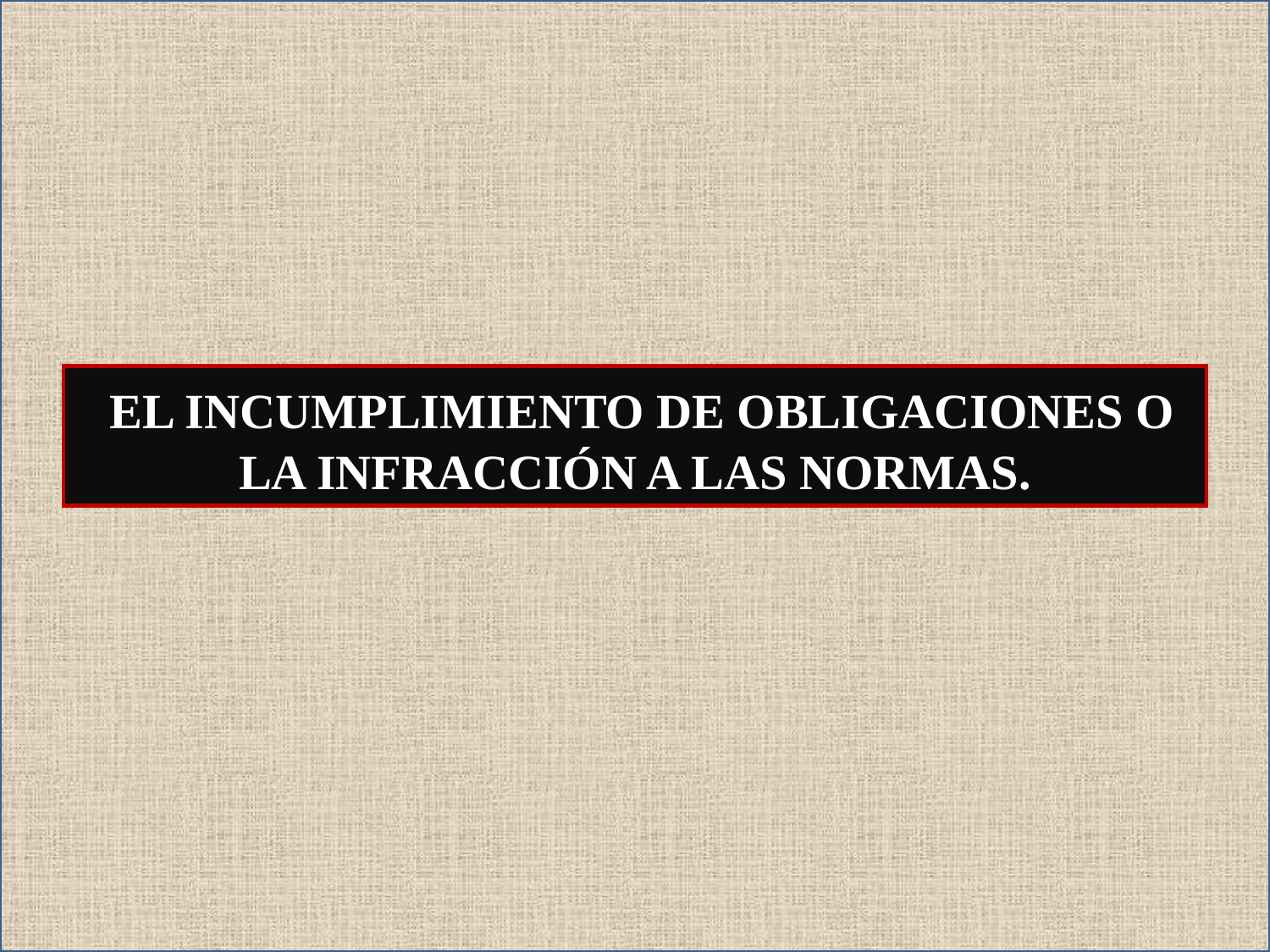

EL INCUMPLIMIENTO DE OBLIGACIONES O LA INFRACCIÓN A LAS NORMAS.